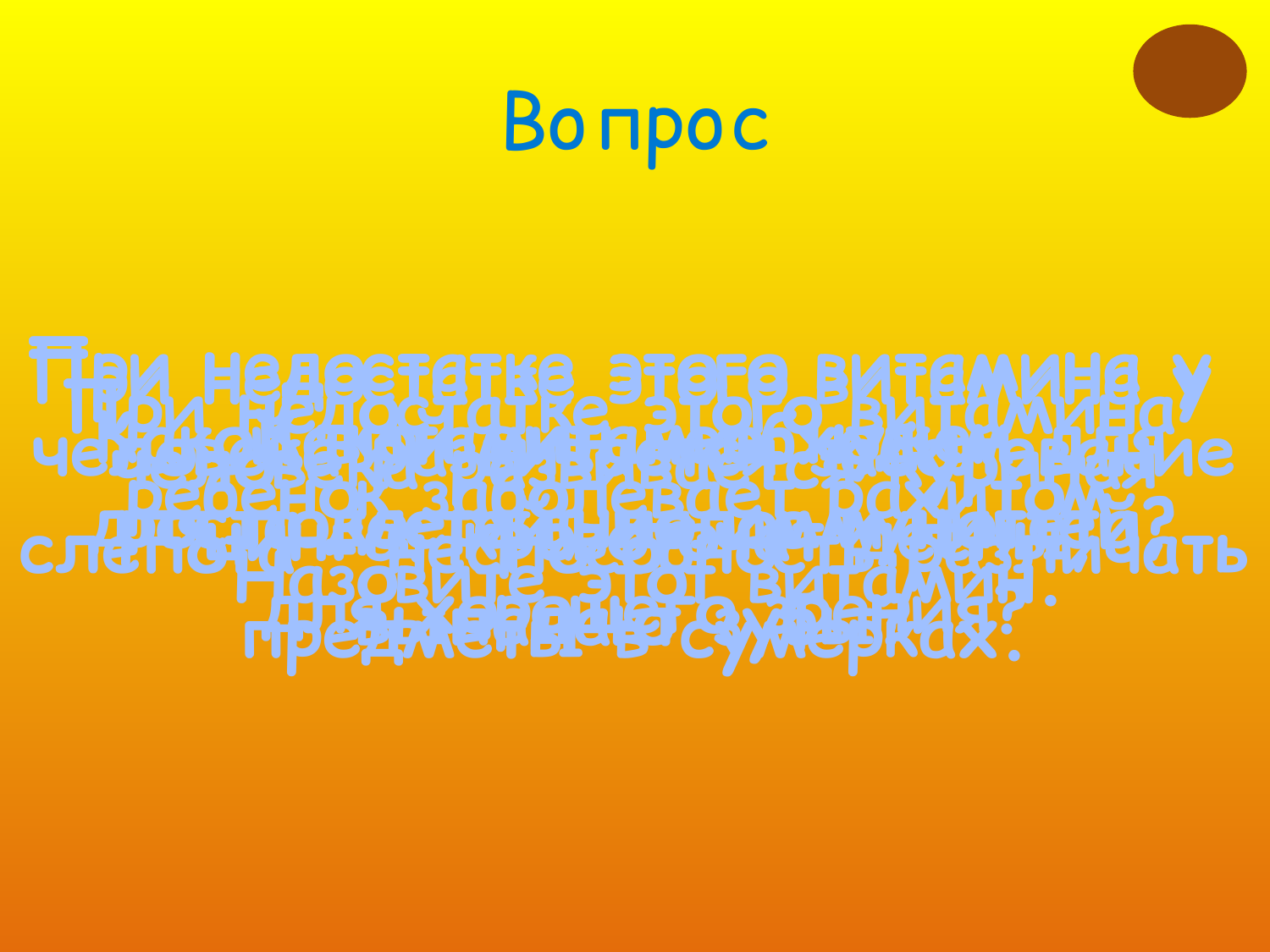

# Вопрос
При недостатке этого витамина у
человека развивается заболевание
 цинга: кровоточат десны, выпадают зубы?
При недостатке этого витамина у
человека развивается куриная
слепота – неспособность различать
предметы в сумерках.
При недостатке этого витамина
ребенок заболевает рахитом.
 Назовите этот витамин.
Какой витамин необходим для
 роста костей, волос и ногтей,
 для хорошего зрения?
Какой витамин нужен
для поддержания иммунитета?